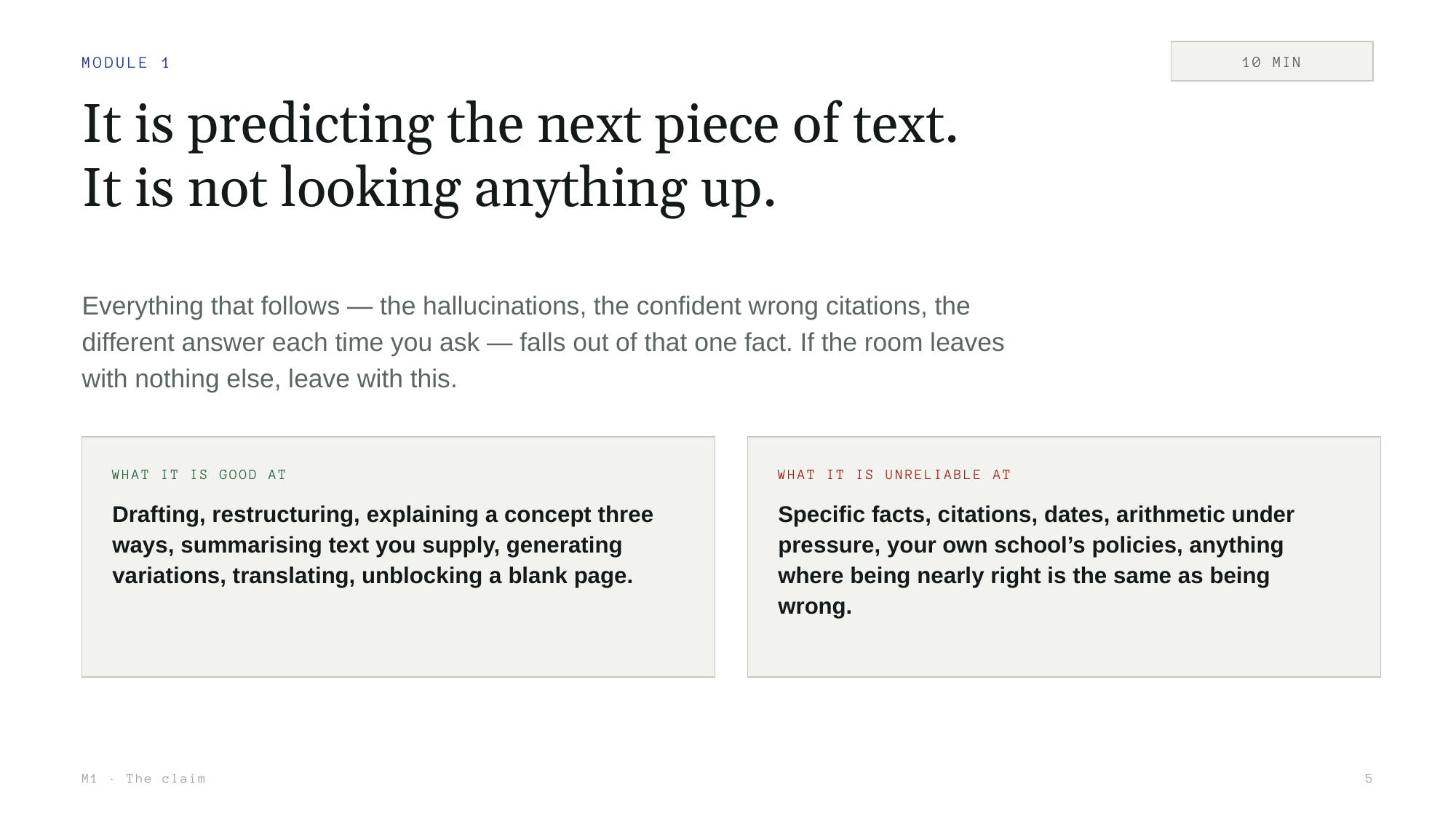

10 MIN
MODULE 1
It is predicting the next piece of text.
It is not looking anything up.
Everything that follows — the hallucinations, the confident wrong citations, the different answer each time you ask — falls out of that one fact. If the room leaves with nothing else, leave with this.

WHAT IT IS GOOD AT
WHAT IT IS UNRELIABLE AT
Drafting, restructuring, explaining a concept three ways, summarising text you supply, generating variations, translating, unblocking a blank page.
Specific facts, citations, dates, arithmetic under pressure, your own school’s policies, anything where being nearly right is the same as being wrong.
M1 · The claim
5